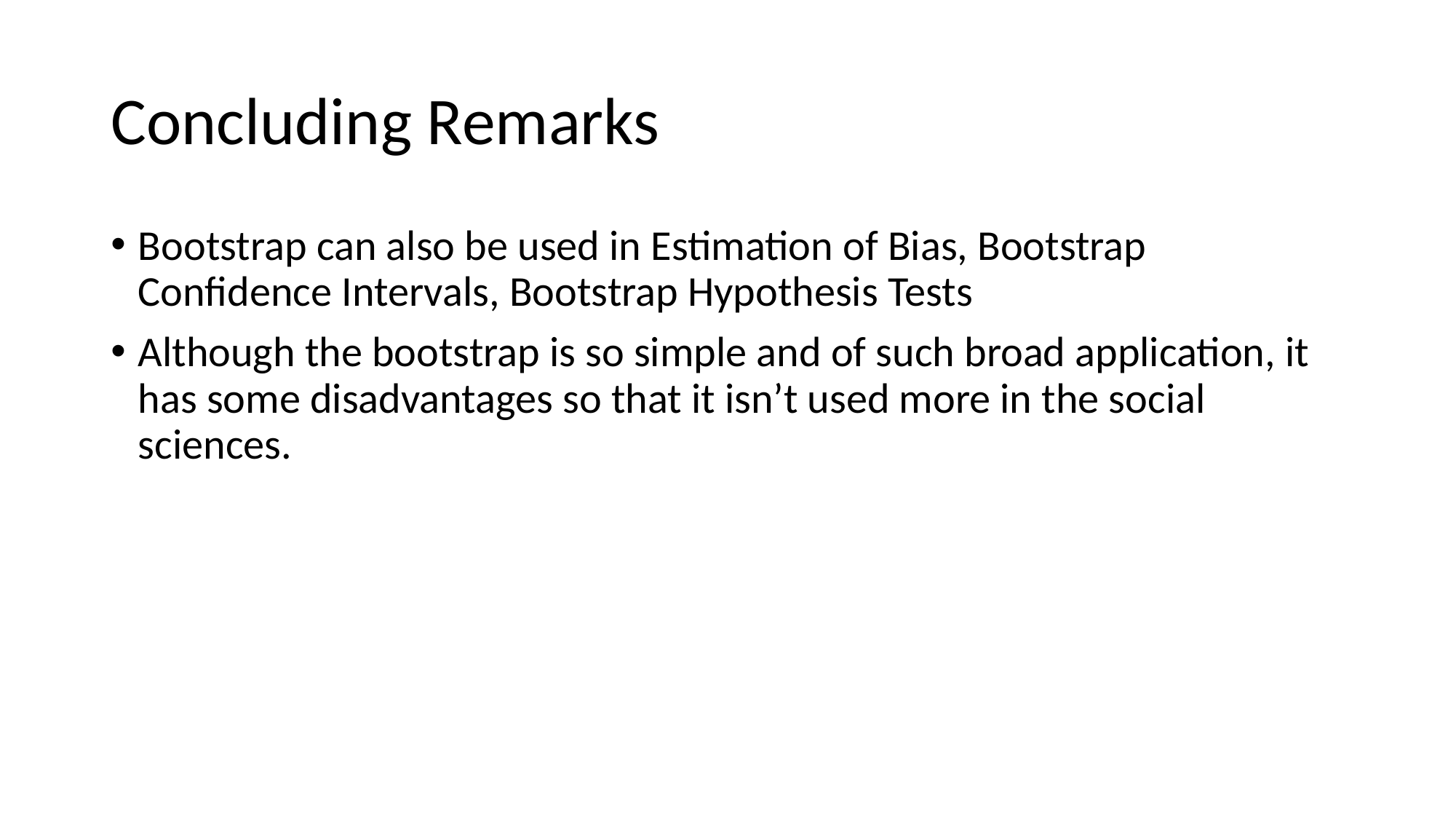

# Concluding Remarks
Bootstrap can also be used in Estimation of Bias, Bootstrap Confidence Intervals, Bootstrap Hypothesis Tests
Although the bootstrap is so simple and of such broad application, it has some disadvantages so that it isn’t used more in the social sciences.